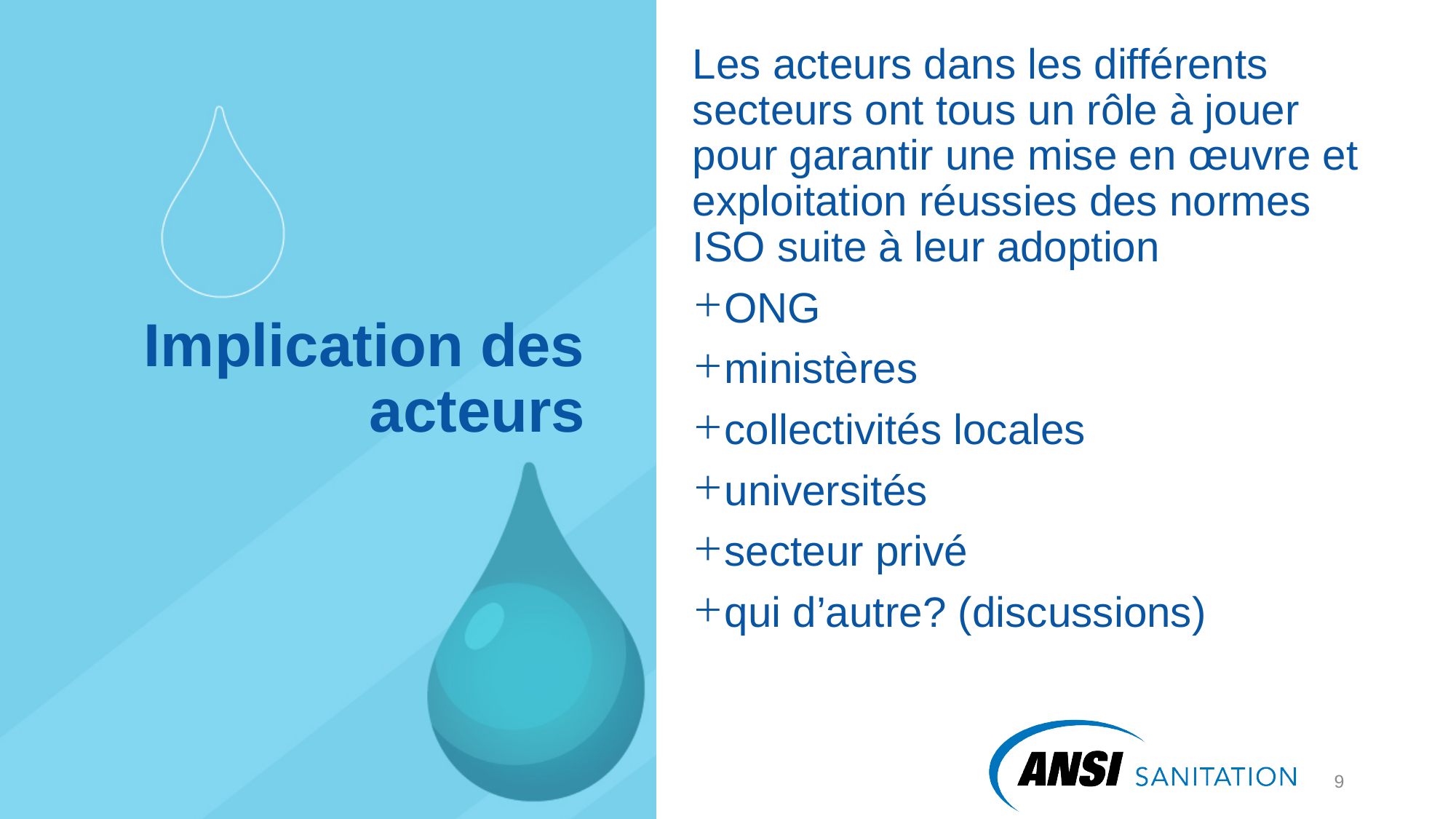

Les acteurs dans les différents secteurs ont tous un rôle à jouer  pour garantir une mise en œuvre et exploitation réussies des normes ISO suite à leur adoption
ONG
ministères
collectivités locales
universités
secteur privé
qui d’autre? (discussions)

# Implication des acteurs
9